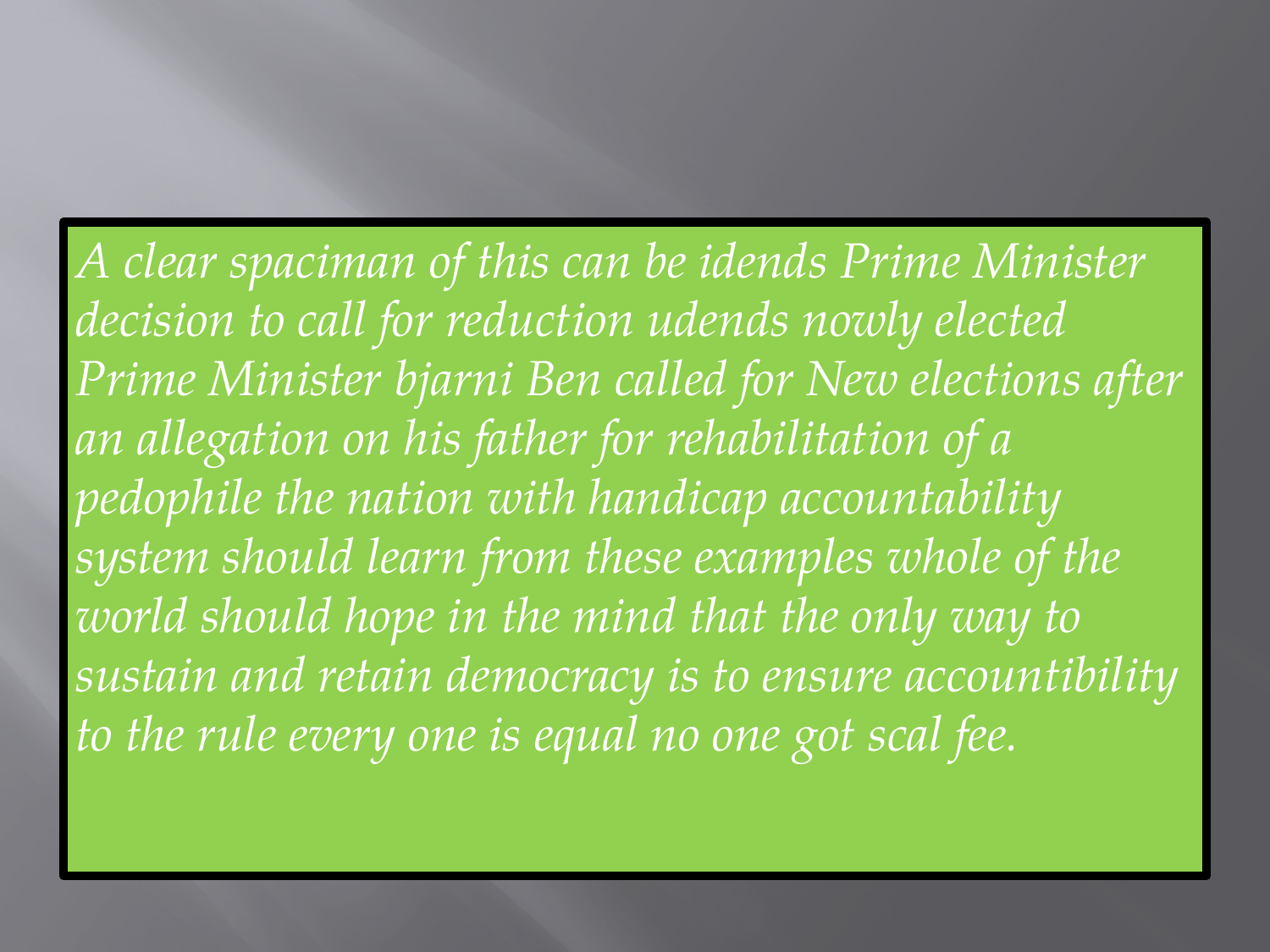

#
A clear spaciman of this can be idends Prime Minister decision to call for reduction udends nowly elected Prime Minister bjarni Ben called for New elections after an allegation on his father for rehabilitation of a pedophile the nation with handicap accountability system should learn from these examples whole of the world should hope in the mind that the only way to sustain and retain democracy is to ensure accountibility to the rule every one is equal no one got scal fee.